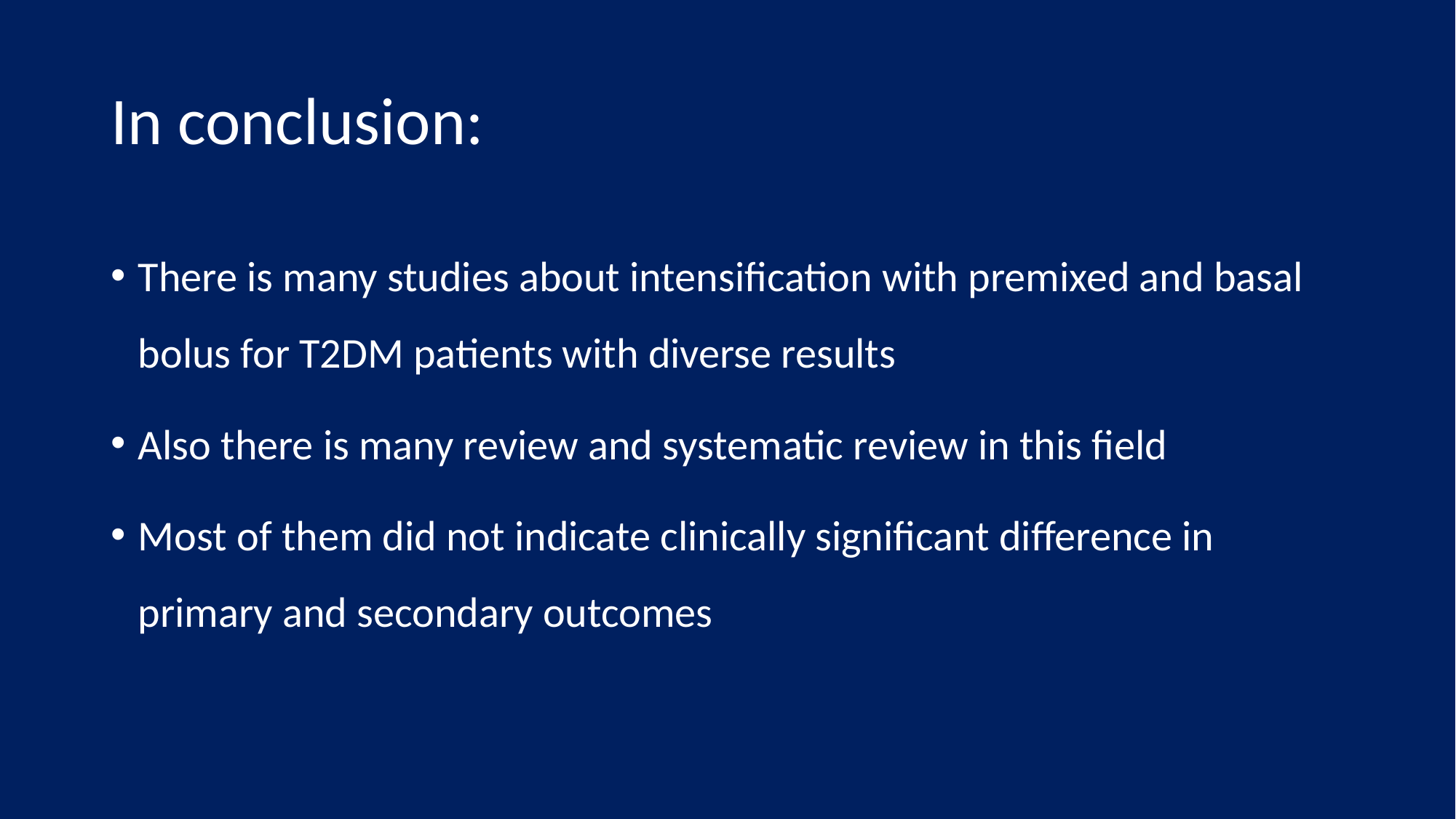

# In conclusion:
There is many studies about intensification with premixed and basal bolus for T2DM patients with diverse results
Also there is many review and systematic review in this field
Most of them did not indicate clinically significant difference in primary and secondary outcomes